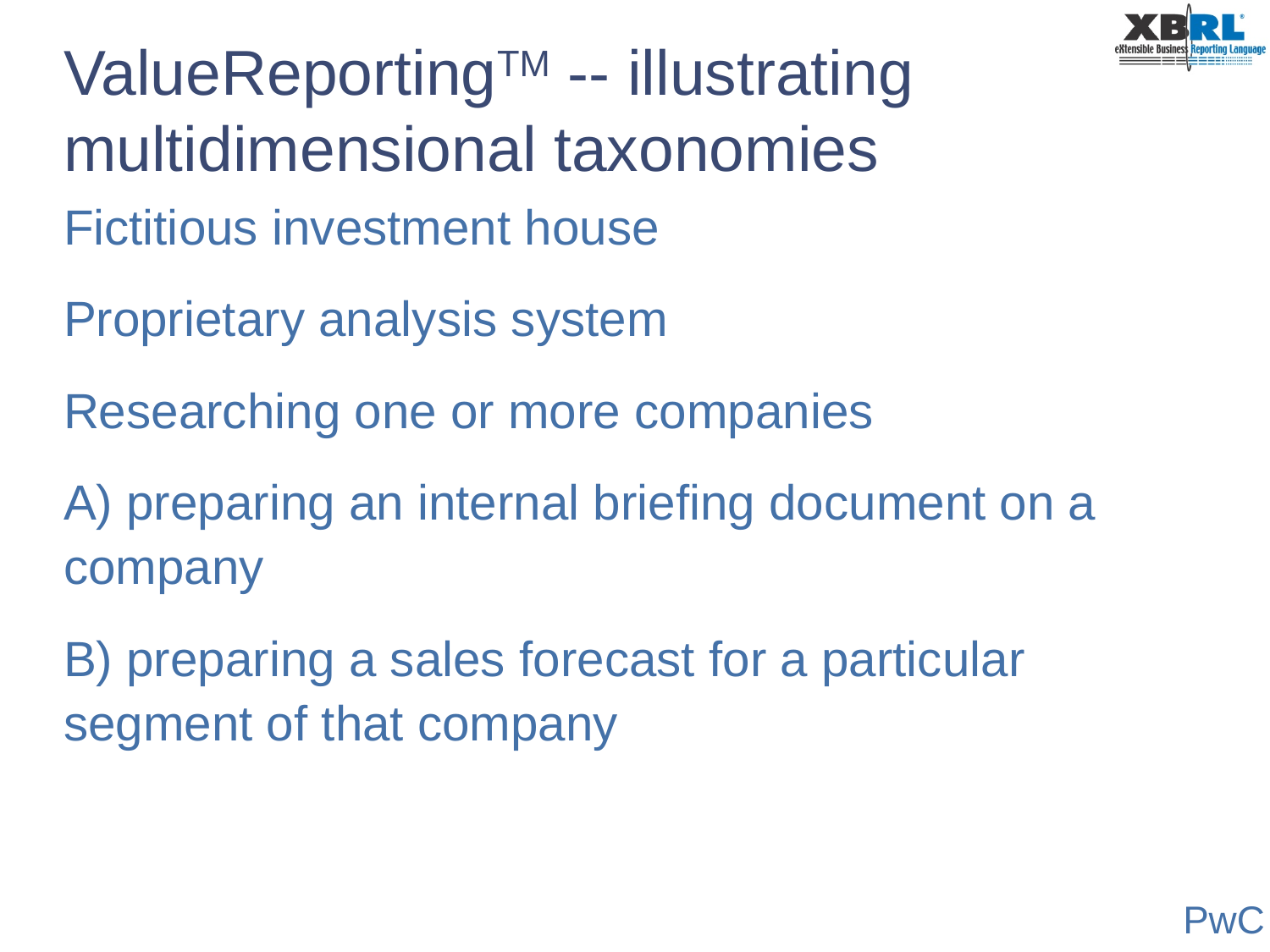

# ValueReportingTM -- illustrating multidimensional taxonomies
Fictitious investment house
Proprietary analysis system
Researching one or more companies
A) preparing an internal briefing document on a company
B) preparing a sales forecast for a particular segment of that company